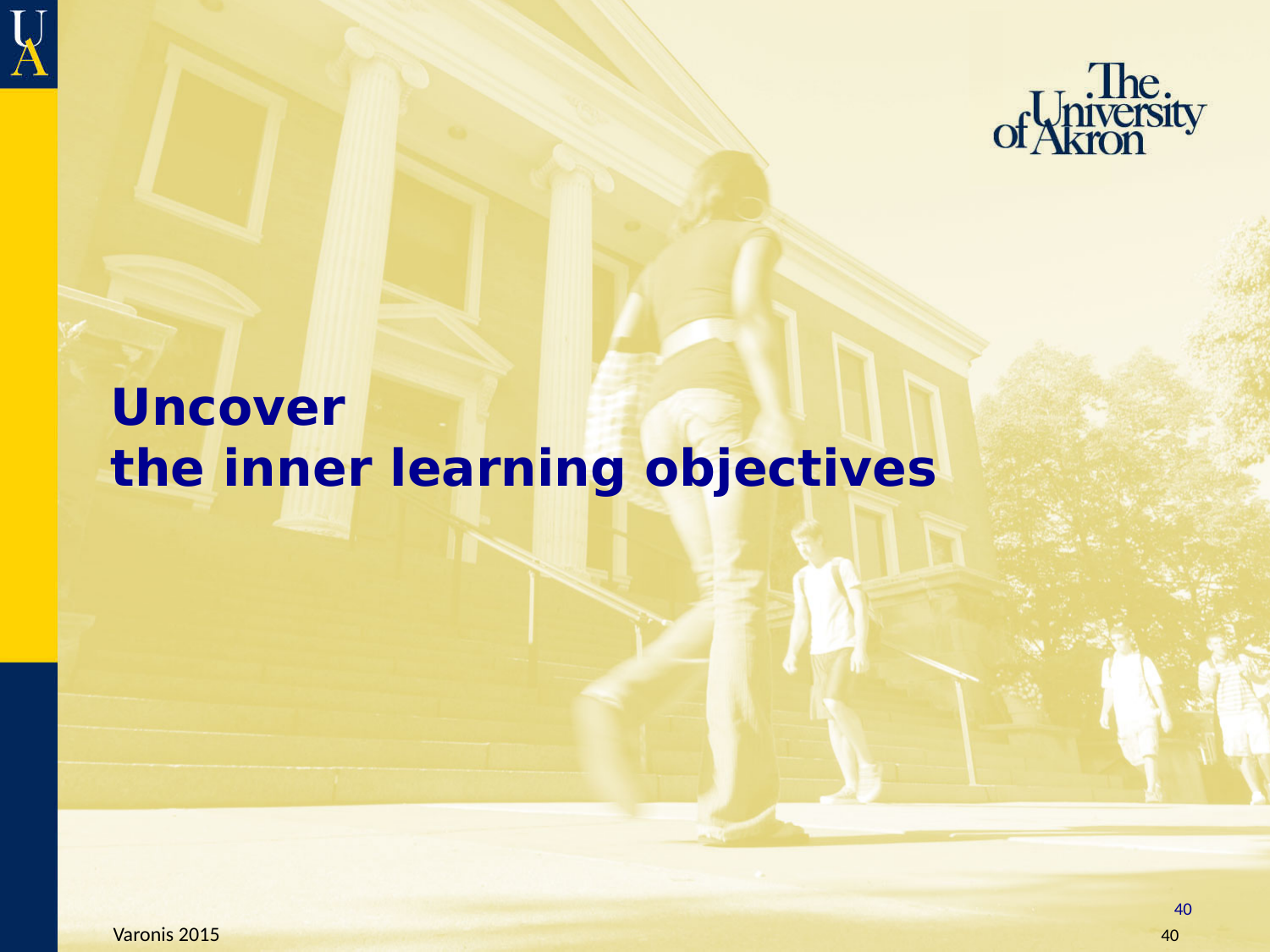

# Uncover the inner learning objectives

40